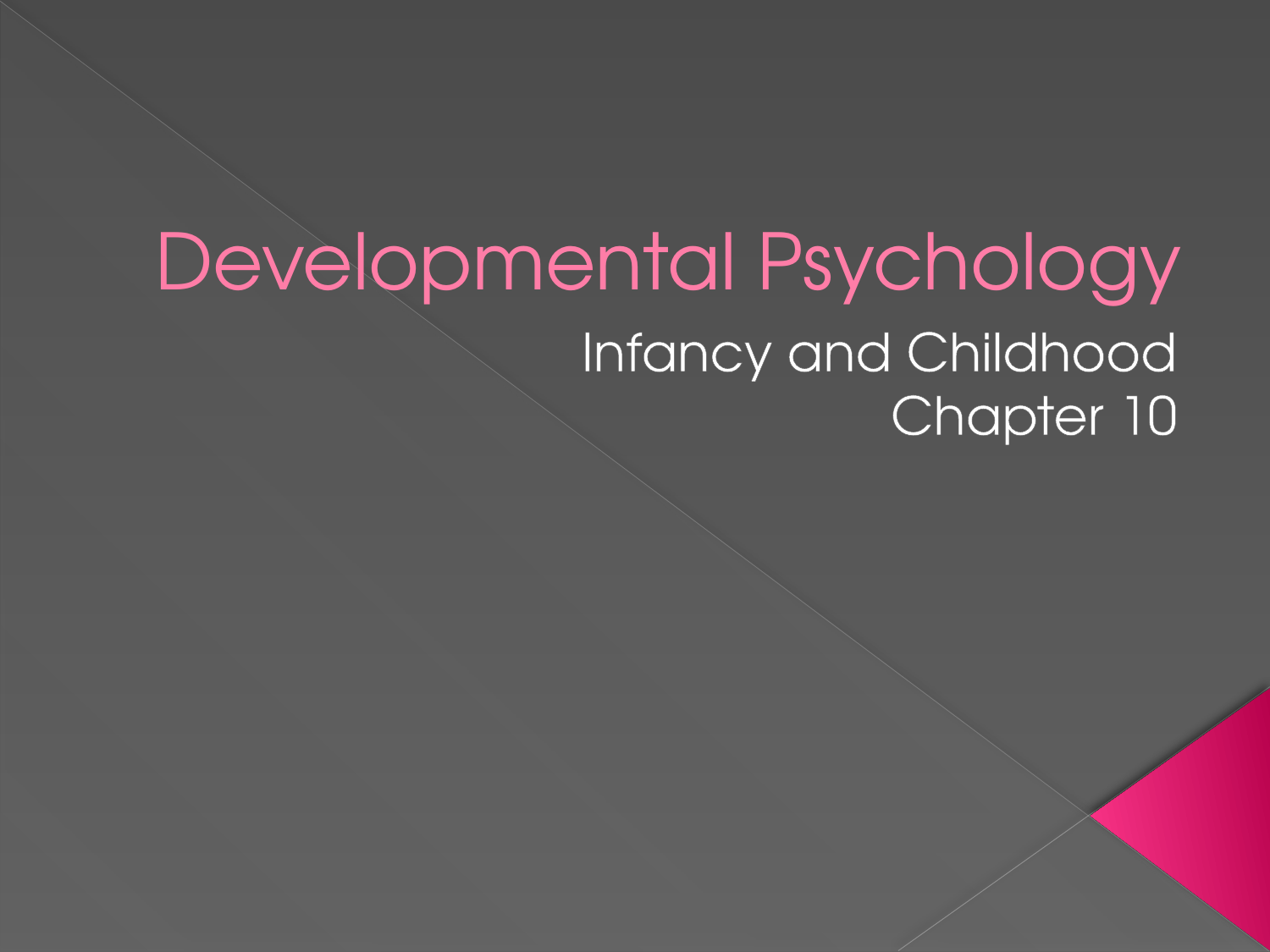

# Developmental Psychology
Infancy and Childhood
Chapter 10